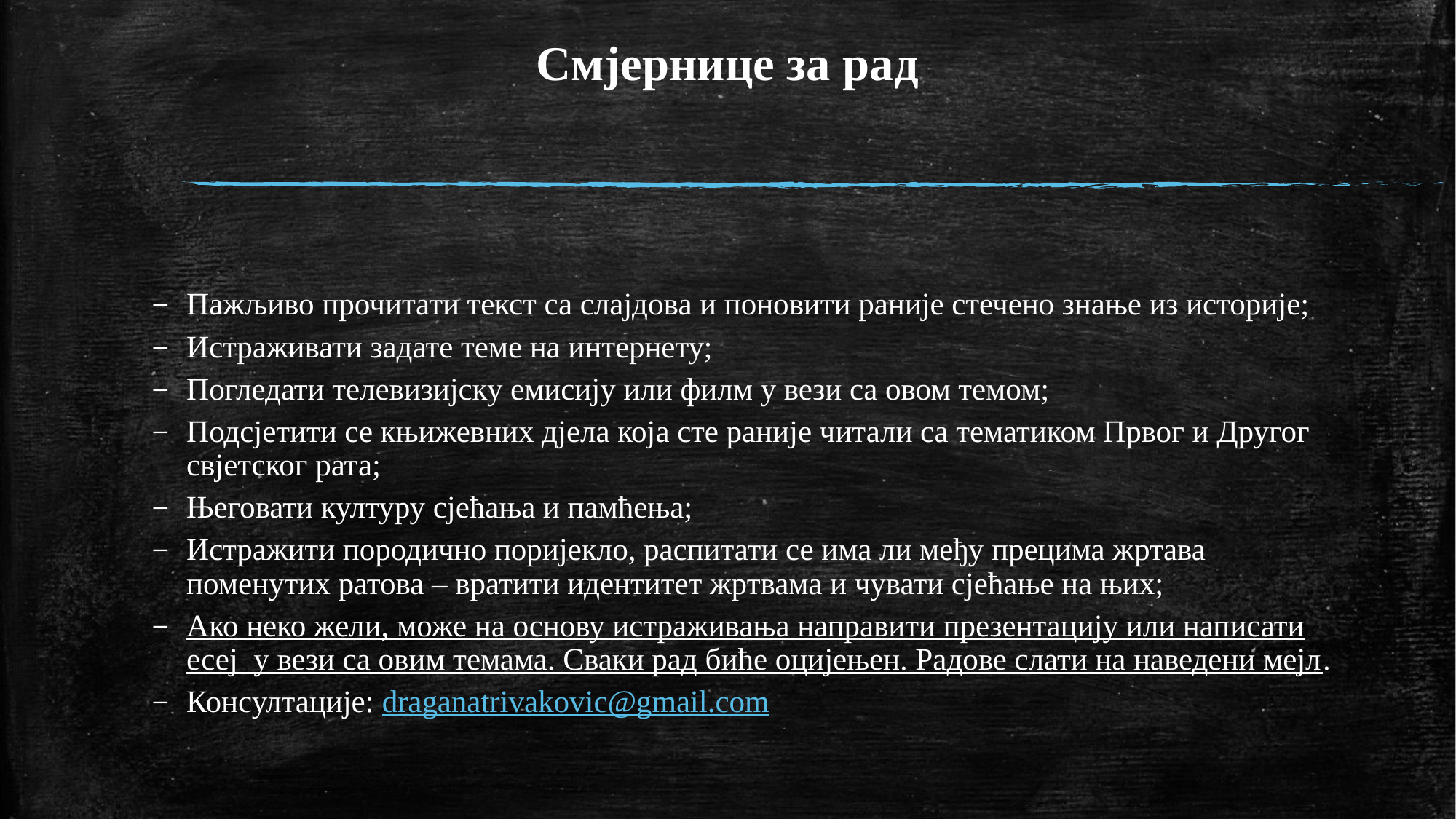

# Смјернице за рад
Пажљиво прочитати текст са слајдова и поновити раније стечено знање из историје;
Истраживати задате теме на интернету;
Погледати телевизијску емисију или филм у вези са овом темом;
Подсјетити се књижевних дјела која сте раније читали са тематиком Првог и Другог свјетског рата;
Његовати културу сјећања и памћења;
Истражити породично поријекло, распитати се има ли међу прецима жртава поменутих ратова – вратити идентитет жртвама и чувати сјећање на њих;
Ако неко жели, може на основу истраживања направити презентацију или написати есеј  у вези са овим темама. Сваки рад биће оцијењен. Радове слати на наведени мејл.
Консултације: draganatrivakovic@gmail.com